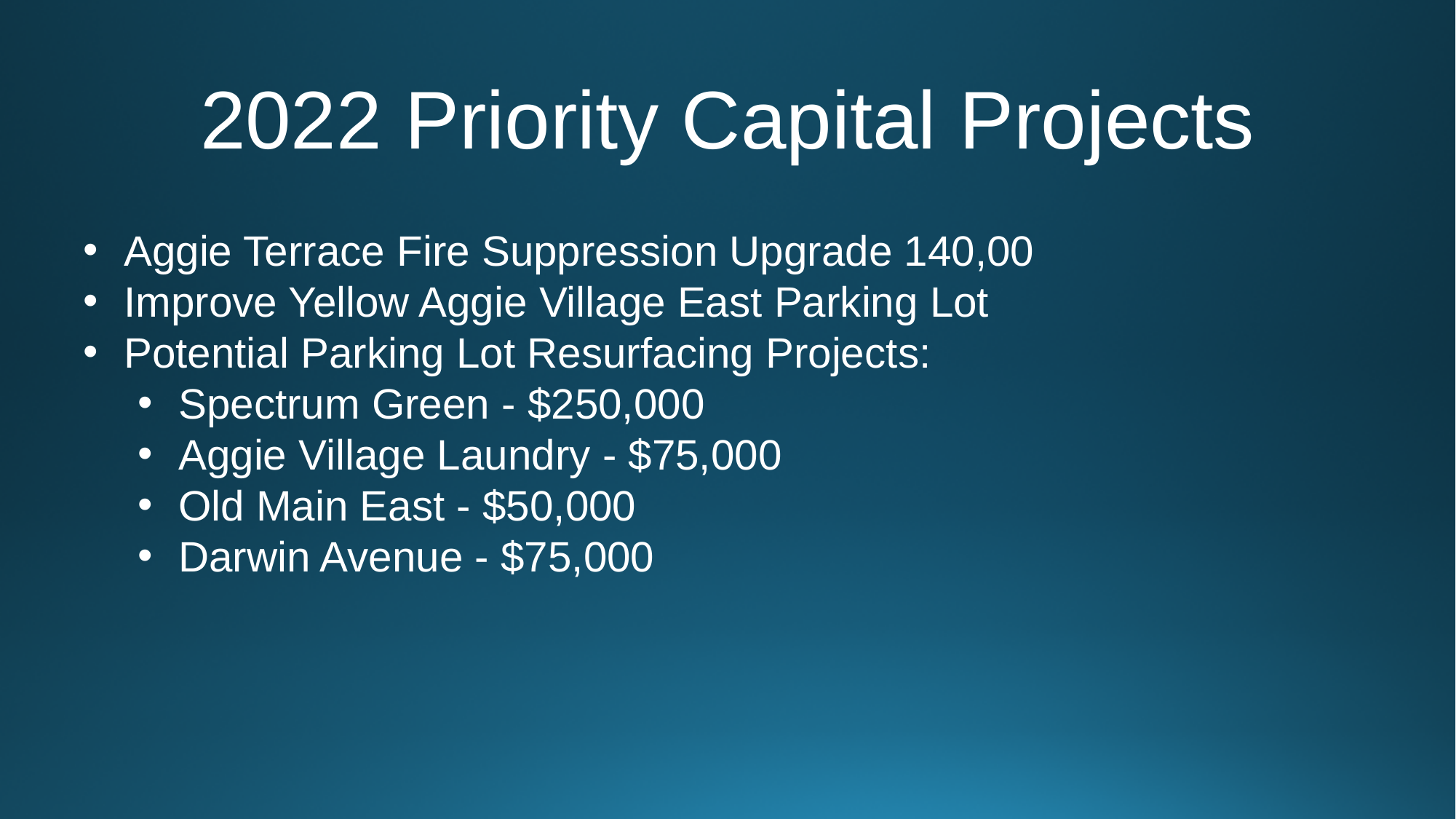

# 2022 Priority Capital Projects
Aggie Terrace Fire Suppression Upgrade 140,00
Improve Yellow Aggie Village East Parking Lot
Potential Parking Lot Resurfacing Projects:
Spectrum Green - $250,000
Aggie Village Laundry - $75,000
Old Main East - $50,000
Darwin Avenue - $75,000